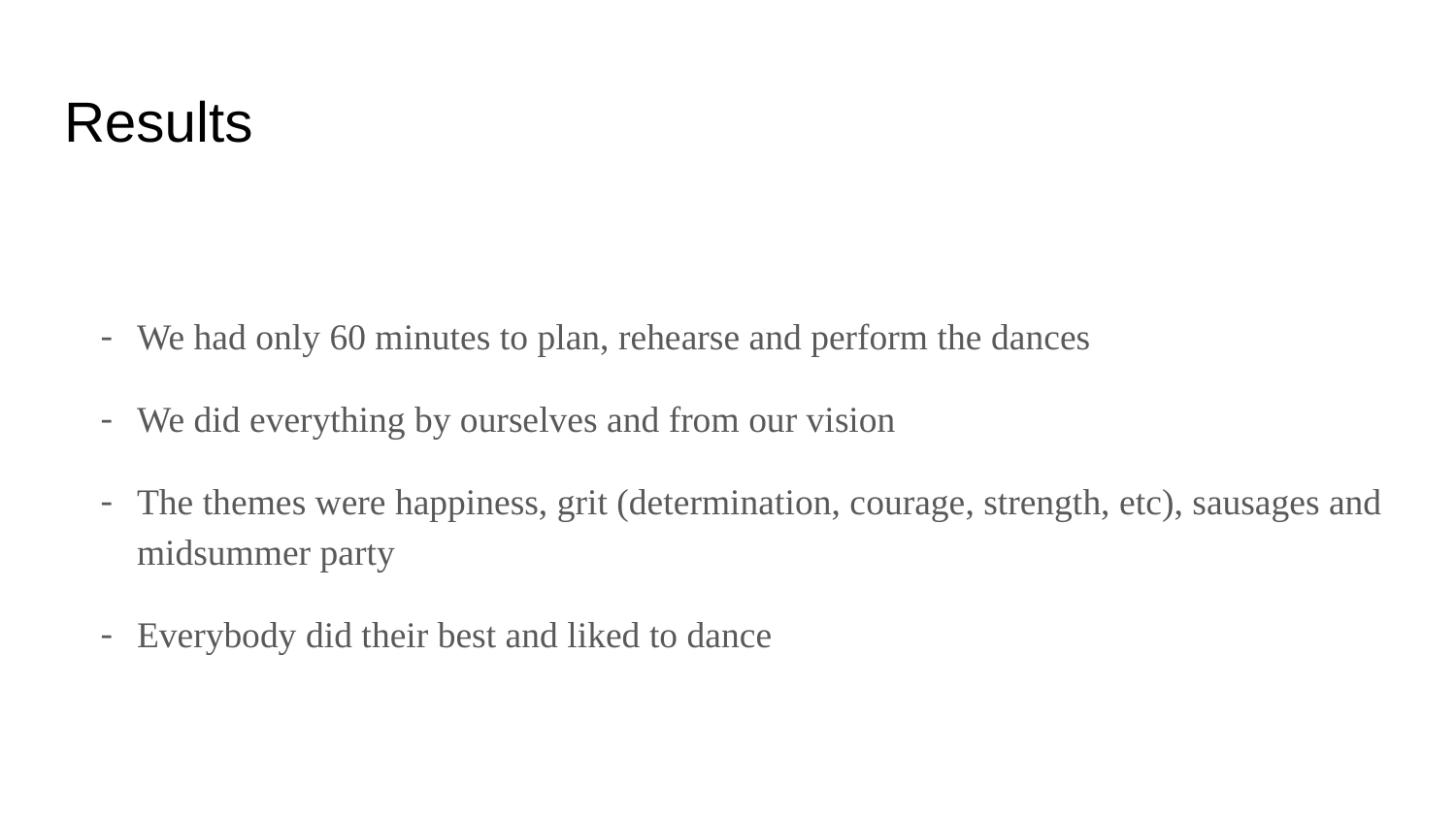

# Results
We had only 60 minutes to plan, rehearse and perform the dances
We did everything by ourselves and from our vision
The themes were happiness, grit (determination, courage, strength, etc), sausages and midsummer party
Everybody did their best and liked to dance